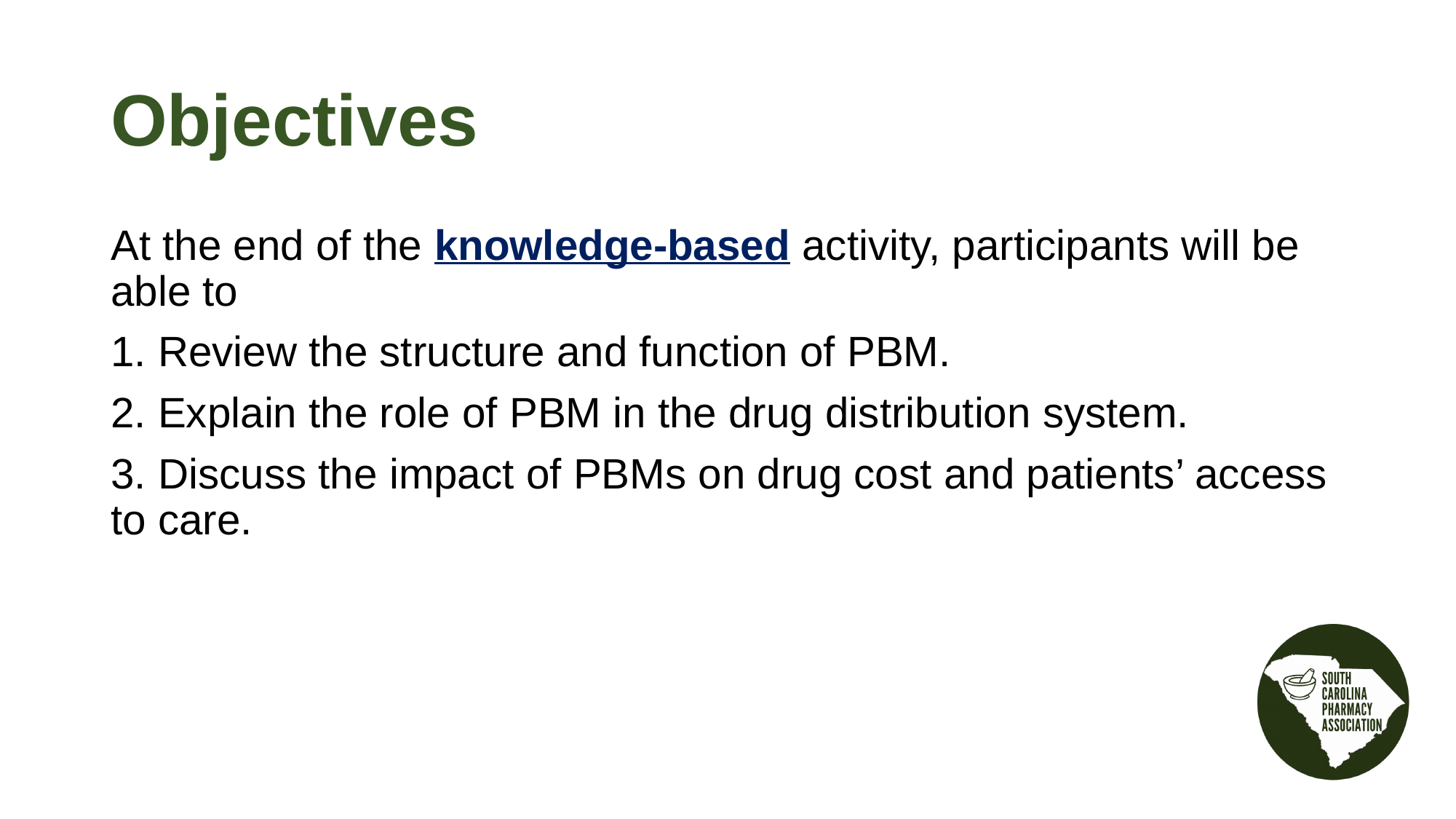

Objectives
At the end of the knowledge-based activity, participants will be able to
1. Review the structure and function of PBM.
2. Explain the role of PBM in the drug distribution system.
3. Discuss the impact of PBMs on drug cost and patients’ access to care.